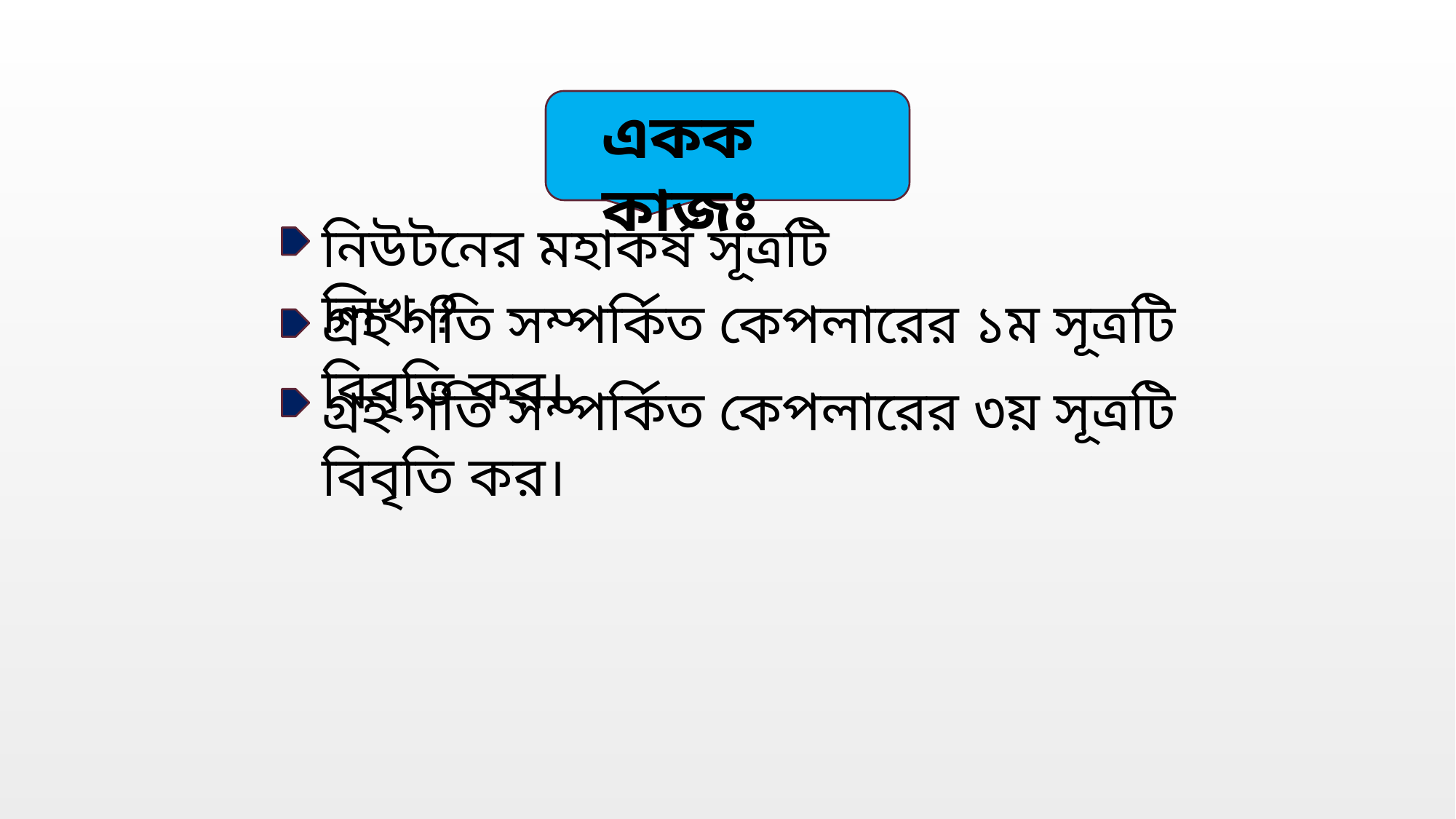

একক কাজঃ
নিউটনের মহাকর্ষ সূত্রটি লিখ ?

গ্রহ গতি সম্পর্কিত কেপলারের ১ম সূত্রটি বিবৃতি কর।

গ্রহ গতি সম্পর্কিত কেপলারের ৩য় সূত্রটি বিবৃতি কর।